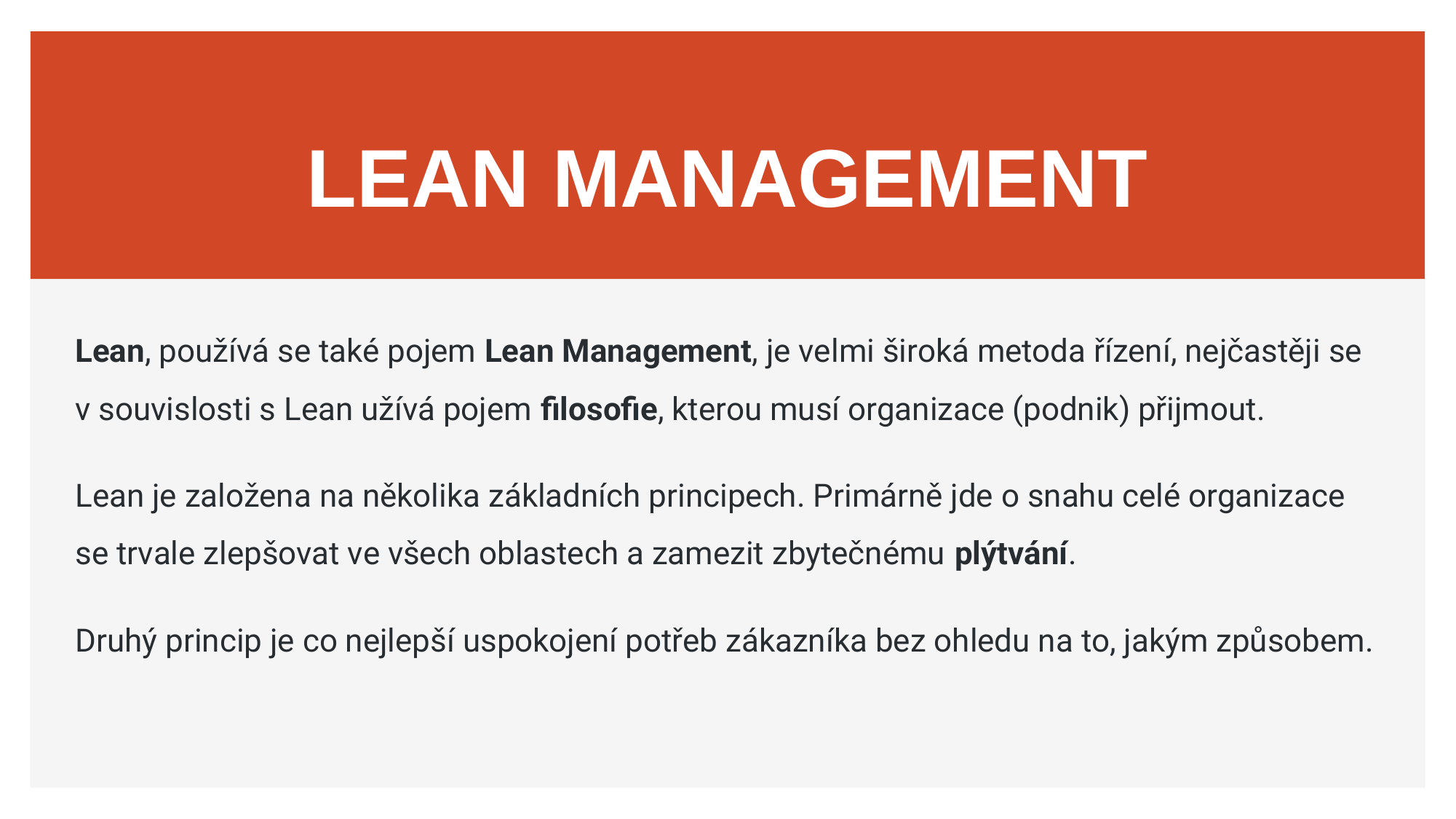

# LEAN MANAGEMENT
Lean, používá se také pojem Lean Management, je velmi široká metoda řízení, nejčastěji se v souvislosti s Lean užívá pojem filosofie, kterou musí organizace (podnik) přijmout.
Lean je založena na několika základních principech. Primárně jde o snahu celé organizace se trvale zlepšovat ve všech oblastech a zamezit zbytečnému plýtvání.
Druhý princip je co nejlepší uspokojení potřeb zákazníka bez ohledu na to, jakým způsobem.